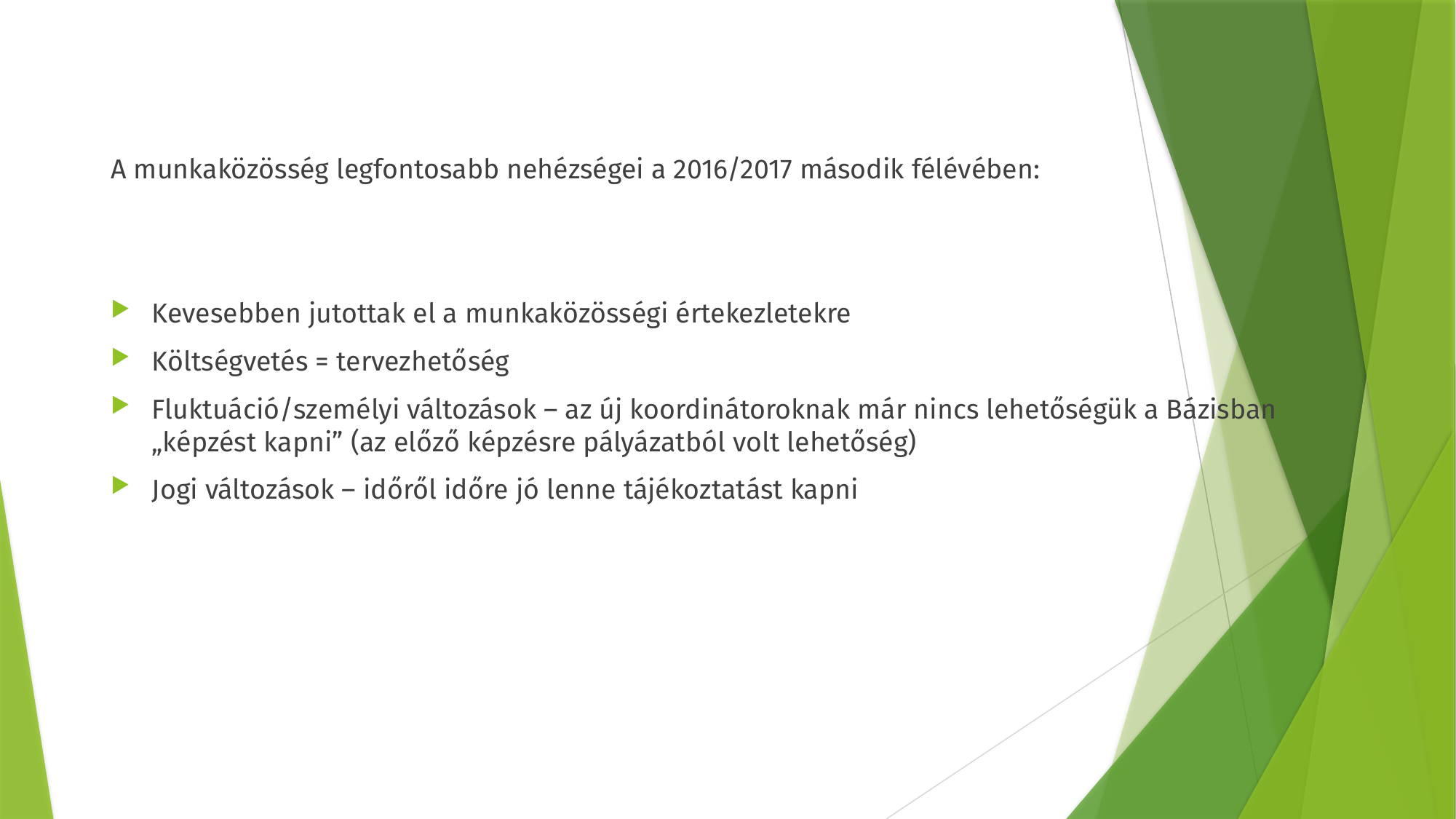

A munkaközösség legfontosabb nehézségei a 2016/2017 második félévében:

Kevesebben jutottak el a munkaközösségi értekezletekre
Költségvetés = tervezhetőség
Fluktuáció/személyi változások – az új koordinátoroknak már nincs lehetőségük a Bázisban „képzést kapni” (az előző képzésre pályázatból volt lehetőség)
Jogi változások – időről időre jó lenne tájékoztatást kapni